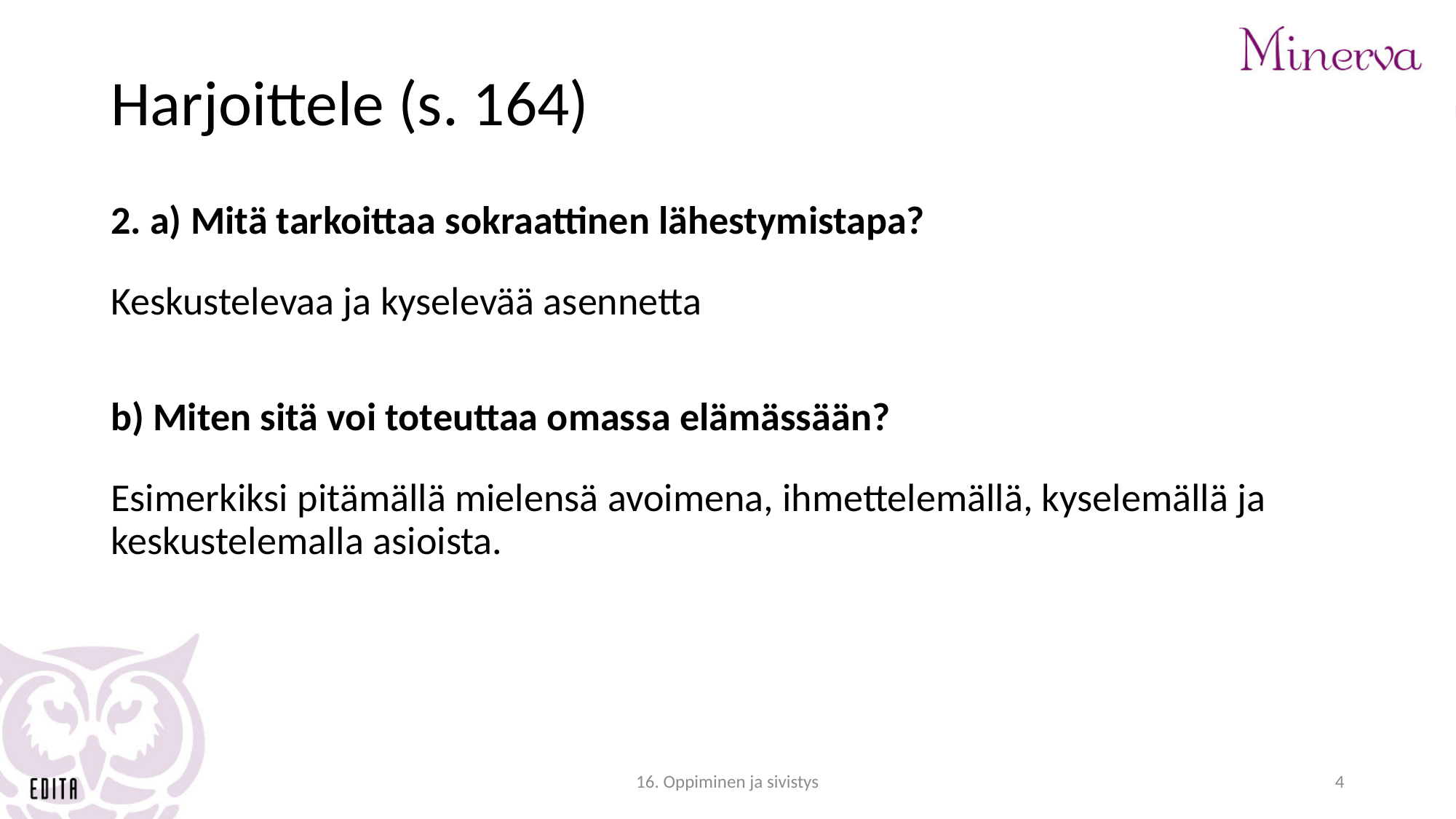

# Harjoittele (s. 164)
2. a) Mitä tarkoittaa sokraattinen lähestymistapa?

Keskustelevaa ja kyselevää asennetta

b) Miten sitä voi toteuttaa omassa elämässään?

Esimerkiksi pitämällä mielensä avoimena, ihmettelemällä, kyselemällä ja keskustelemalla asioista.

16. Oppiminen ja sivistys
4